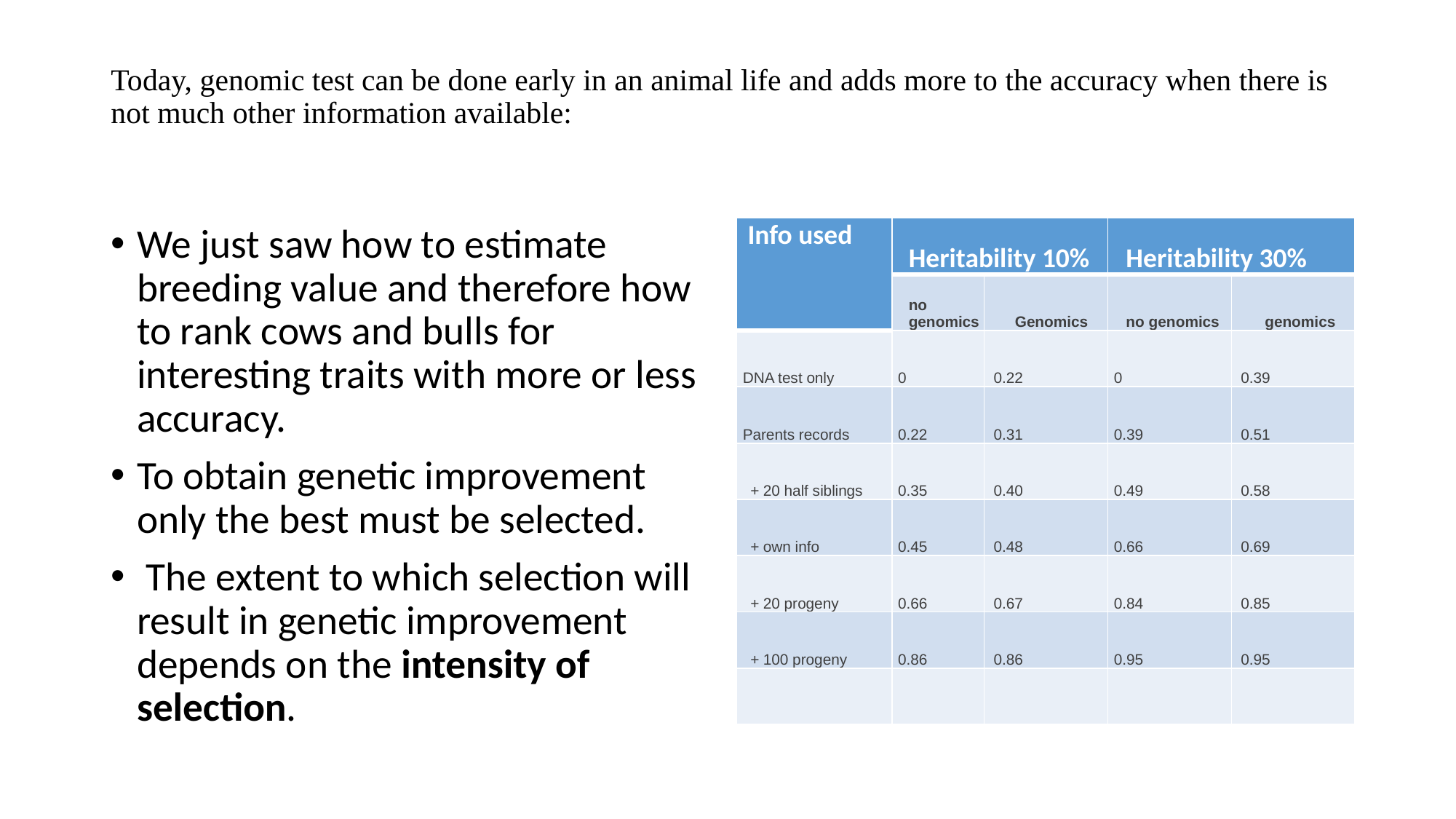

# Today, genomic test can be done early in an animal life and adds more to the accuracy when there is not much other information available:
| Info used | Heritability 10% |  | Heritability 30% |  |
| --- | --- | --- | --- | --- |
|  | no genomics | Genomics | no genomics | genomics |
| DNA test only | 0 | 0.22 | 0 | 0.39 |
| Parents records | 0.22 | 0.31 | 0.39 | 0.51 |
| + 20 half siblings | 0.35 | 0.40 | 0.49 | 0.58 |
| + own info | 0.45 | 0.48 | 0.66 | 0.69 |
| + 20 progeny | 0.66 | 0.67 | 0.84 | 0.85 |
| + 100 progeny | 0.86 | 0.86 | 0.95 | 0.95 |
|  |  |  |  |  |
We just saw how to estimate breeding value and therefore how to rank cows and bulls for interesting traits with more or less accuracy.
To obtain genetic improvement only the best must be selected.
 The extent to which selection will result in genetic improvement depends on the intensity of selection.